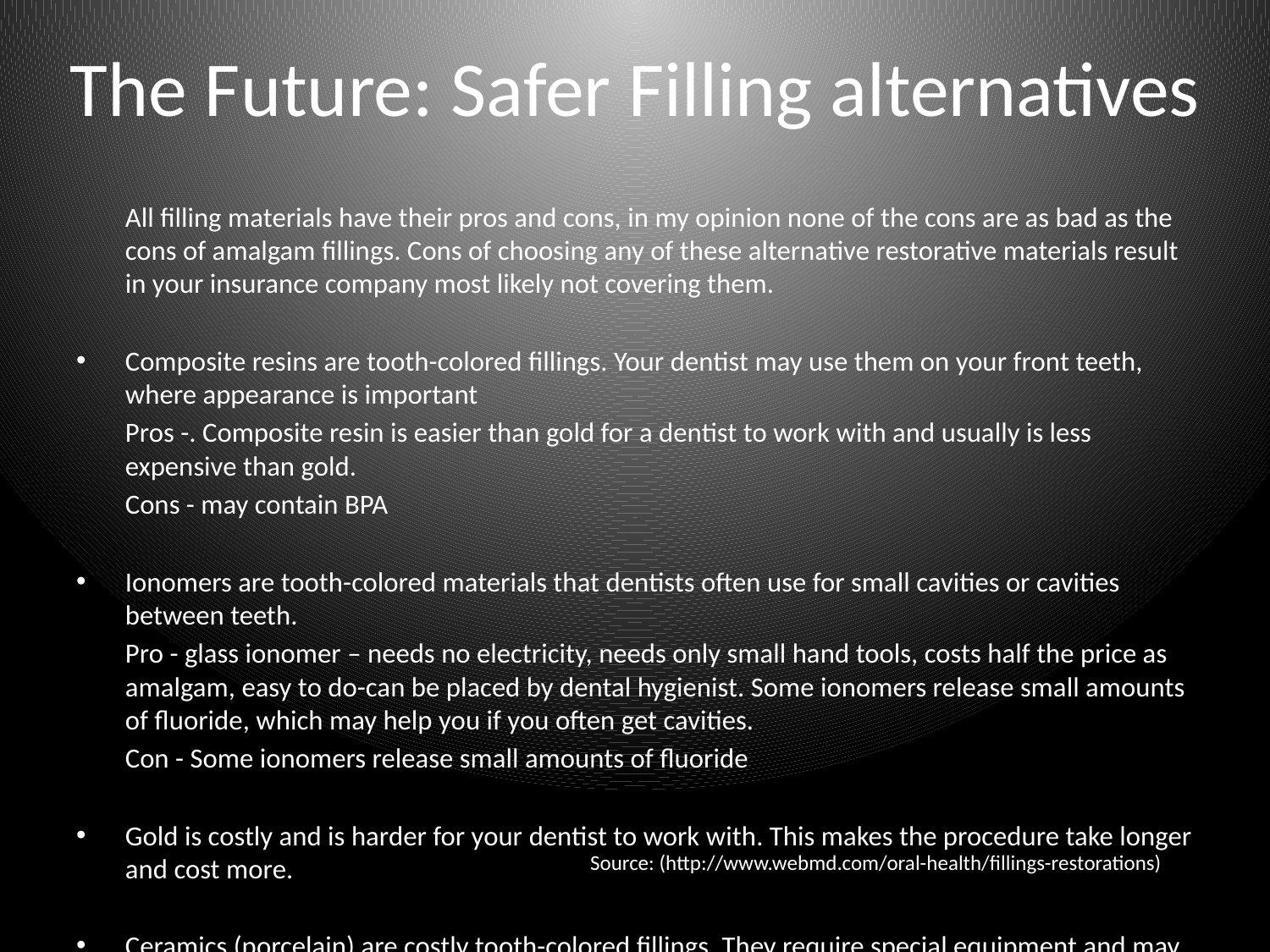

# The Future: Safer Filling alternatives

	All filling materials have their pros and cons, in my opinion none of the cons are as bad as the cons of amalgam fillings. Cons of choosing any of these alternative restorative materials result in your insurance company most likely not covering them.

Composite resins are tooth-colored fillings. Your dentist may use them on your front teeth, where appearance is important
	Pros -. Composite resin is easier than gold for a dentist to work with and usually is less expensive than gold.
	Cons - may contain BPA

Ionomers are tooth-colored materials that dentists often use for small cavities or cavities between teeth.
	Pro - glass ionomer – needs no electricity, needs only small hand tools, costs half the price as amalgam, easy to do-can be placed by dental hygienist. Some ionomers release small amounts of fluoride, which may help you if you often get cavities.
	Con - Some ionomers release small amounts of fluoride

Gold is costly and is harder for your dentist to work with. This makes the procedure take longer and cost more.

Ceramics (porcelain) are costly tooth-colored fillings. They require special equipment and may require dental lab support. You may need several appointments
Source: (http://www.webmd.com/oral-health/fillings-restorations)